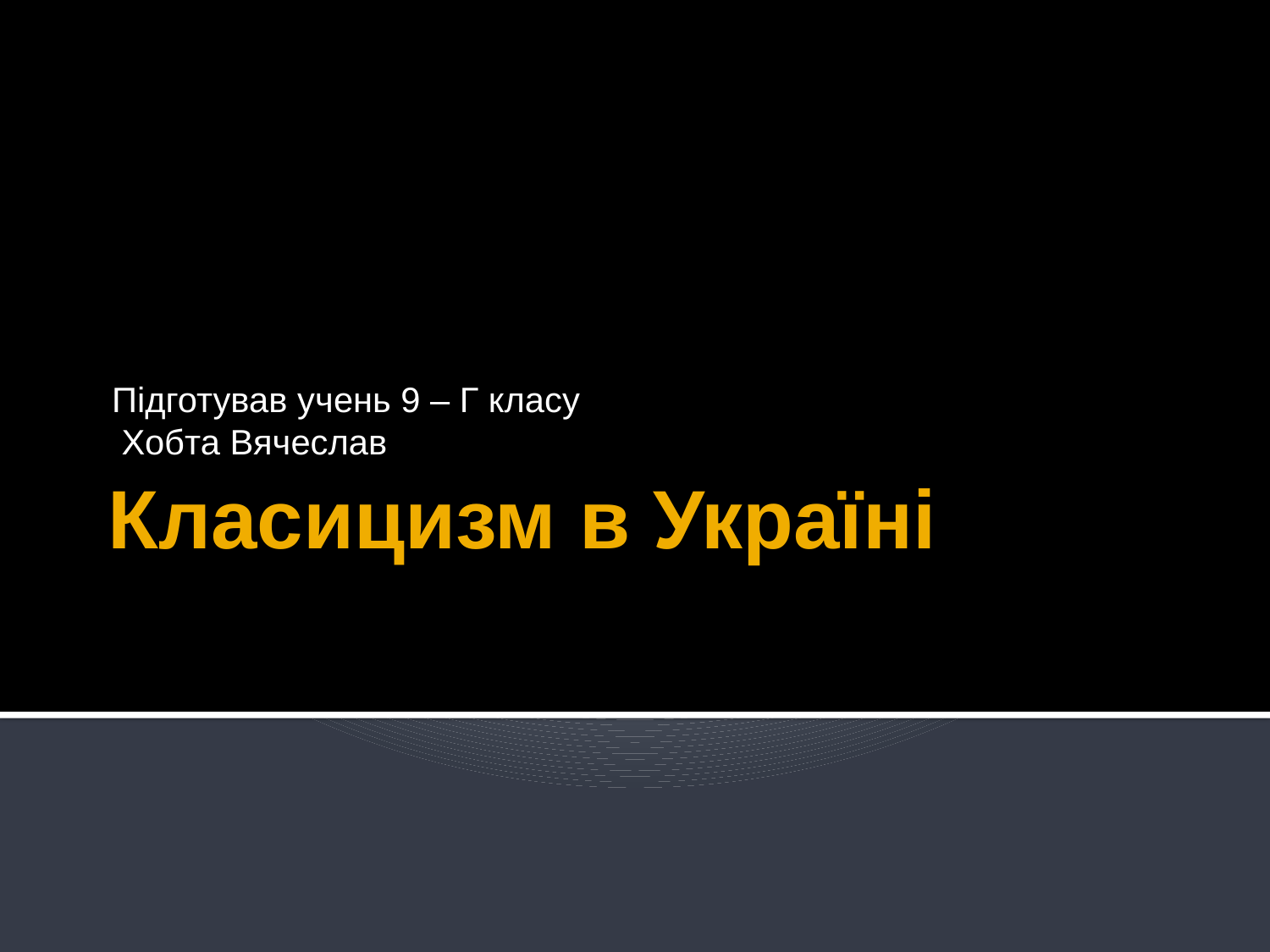

Підготував учень 9 – Г класу
 Хобта Вячеслав
# Класицизм в Україні